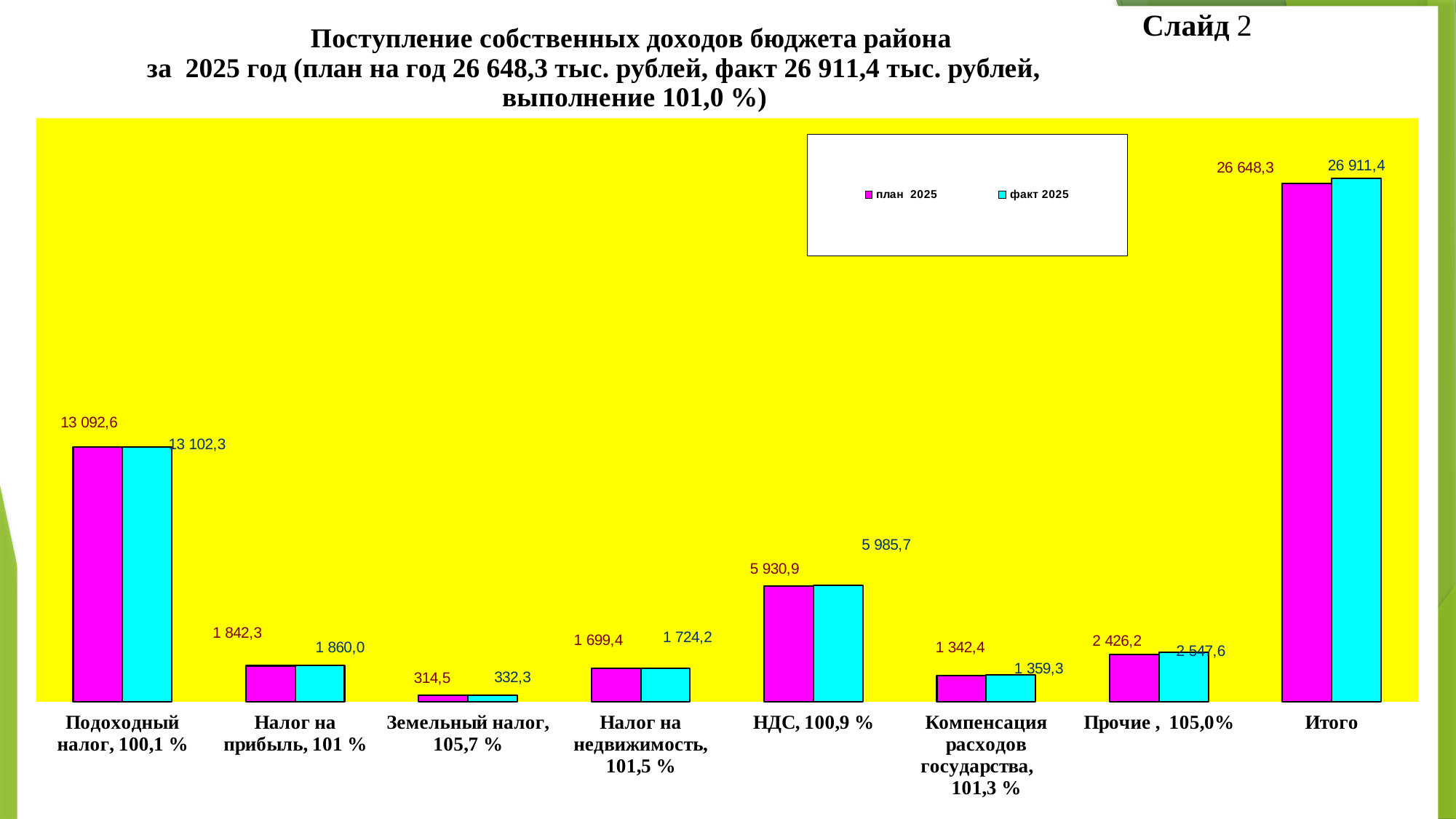

Слайд 2

### Chart: Поступление собственных доходов бюджета района
  за  2025 год (план на год 26 648,3 тыс. рублей, факт 26 911,4 тыс. рублей,               выполнение 101,0 %)

| Category | план  2025 | факт 2025 |
|---|---|---|
| Подоходный налог, 100,1 % | 13092.6 | 13102.3 |
| Налог на прибыль, 101 % | 1842.3 | 1860.0 |
| Земельный налог, 105,7 % | 314.5 | 332.3 |
| Налог на недвижимость, 101,5 % | 1699.4 | 1724.2 |
| НДС, 100,9 % | 5930.9 | 5985.7 |
| Компенсация расходов государства,     101,3 % | 1342.4 | 1359.3 |
| Прочие ,  105,0% | 2426.2 | 2547.6 |
| Итого | 26648.3 | 26911.4 |